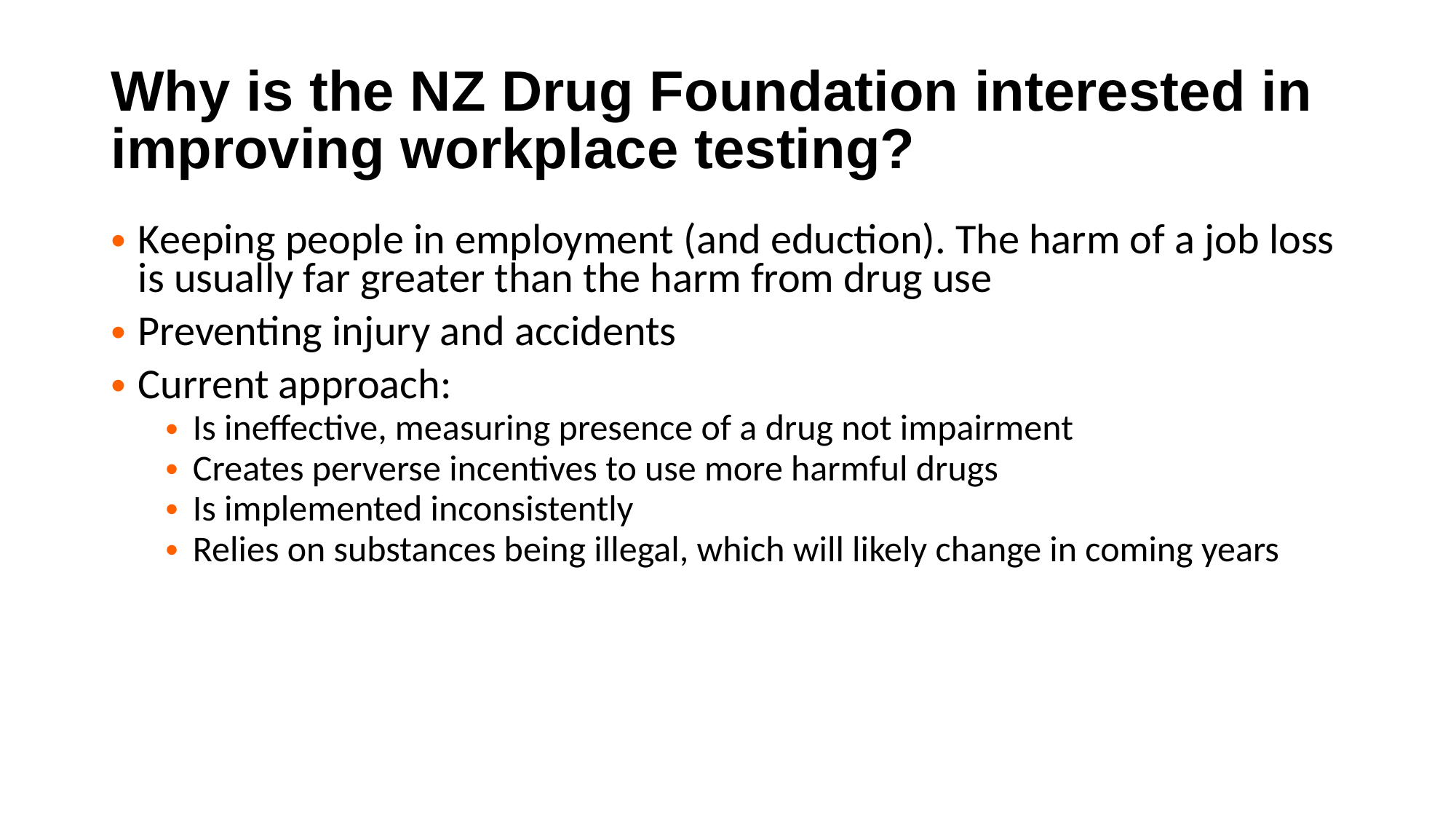

# Why is the NZ Drug Foundation interested in improving workplace testing?
Keeping people in employment (and eduction). The harm of a job loss is usually far greater than the harm from drug use
Preventing injury and accidents
Current approach:
Is ineffective, measuring presence of a drug not impairment
Creates perverse incentives to use more harmful drugs
Is implemented inconsistently
Relies on substances being illegal, which will likely change in coming years